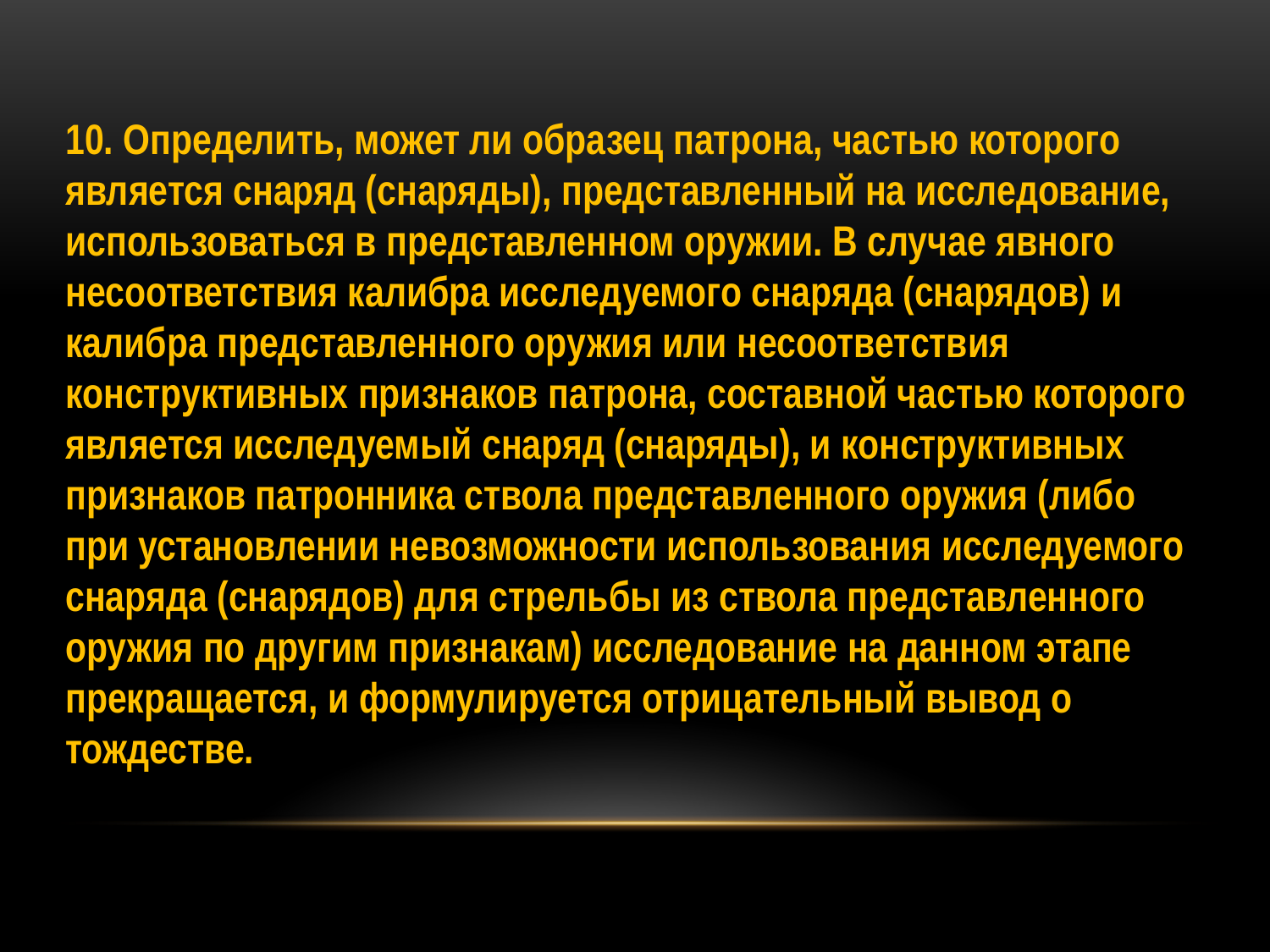

10. Определить, может ли образец патрона, частью которого является снаряд (снаряды), представленный на исследование, использоваться в представленном оружии. В случае явного несоответствия калибра исследуемого снаряда (снарядов) и калибра представленного оружия или несоответствия конструктивных признаков патрона, составной частью которого является исследуемый снаряд (снаряды), и конструктивных признаков патронника ствола представленного оружия (либо при установлении невозможности использования исследуемого снаряда (снарядов) для стрельбы из ствола представленного
оружия по другим признакам) исследование на данном этапе прекращается, и формулируется отрицательный вывод о тождестве.